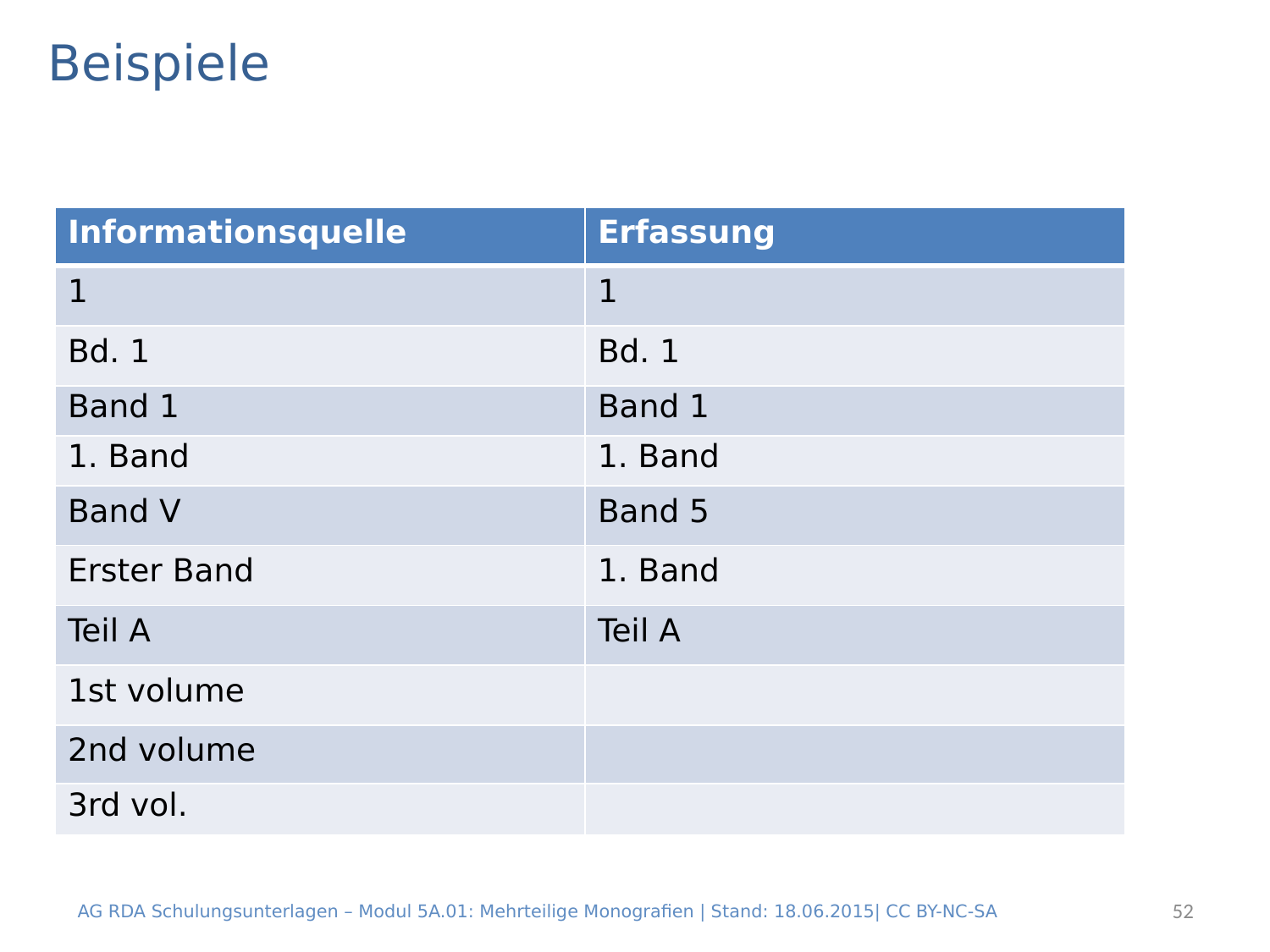

# Beispiele

| Informationsquelle | Erfassung |
| --- | --- |
| 1 | 1 |
| Bd. 1 | Bd. 1 |
| Band 1 | Band 1 |
| 1. Band | 1. Band |
| Band V | Band 5 |
| Erster Band | 1. Band |
| Teil A | Teil A |
| 1st volume |  |
| 2nd volume |  |
| 3rd vol. |  |
AG RDA Schulungsunterlagen – Modul 5A.01: Mehrteilige Monografien | Stand: 18.06.2015| CC BY-NC-SA
52